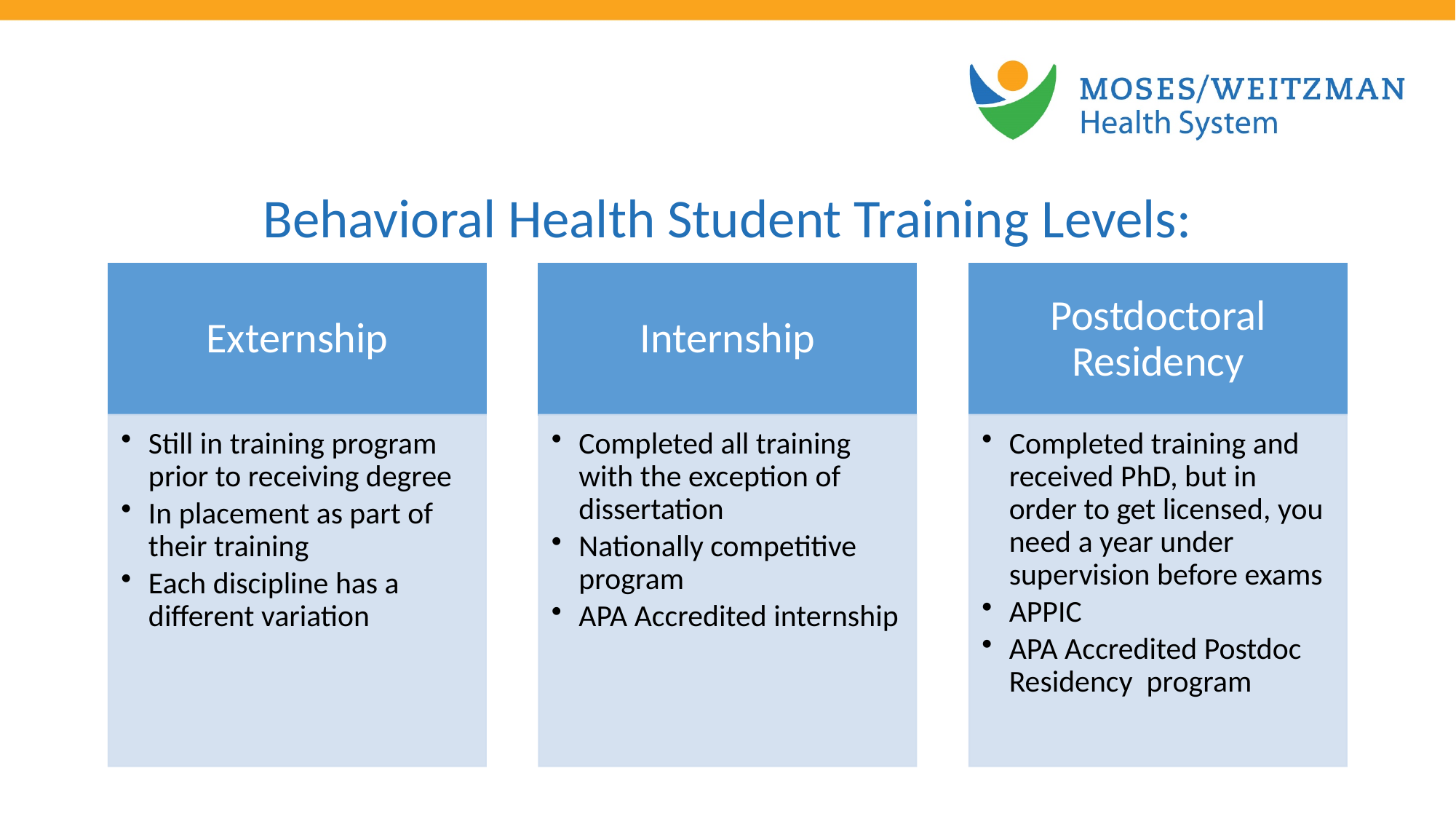

Behavioral Health Student Training Levels:
Externship
Still in training program prior to receiving degree
In placement as part of their training
Each discipline has a different variation
Internship
Completed all training with the exception of dissertation
Nationally competitive program
APA Accredited internship
Postdoctoral Residency
Completed training and received PhD, but in order to get licensed, you need a year under supervision before exams
APPIC
APA Accredited Postdoc Residency  program